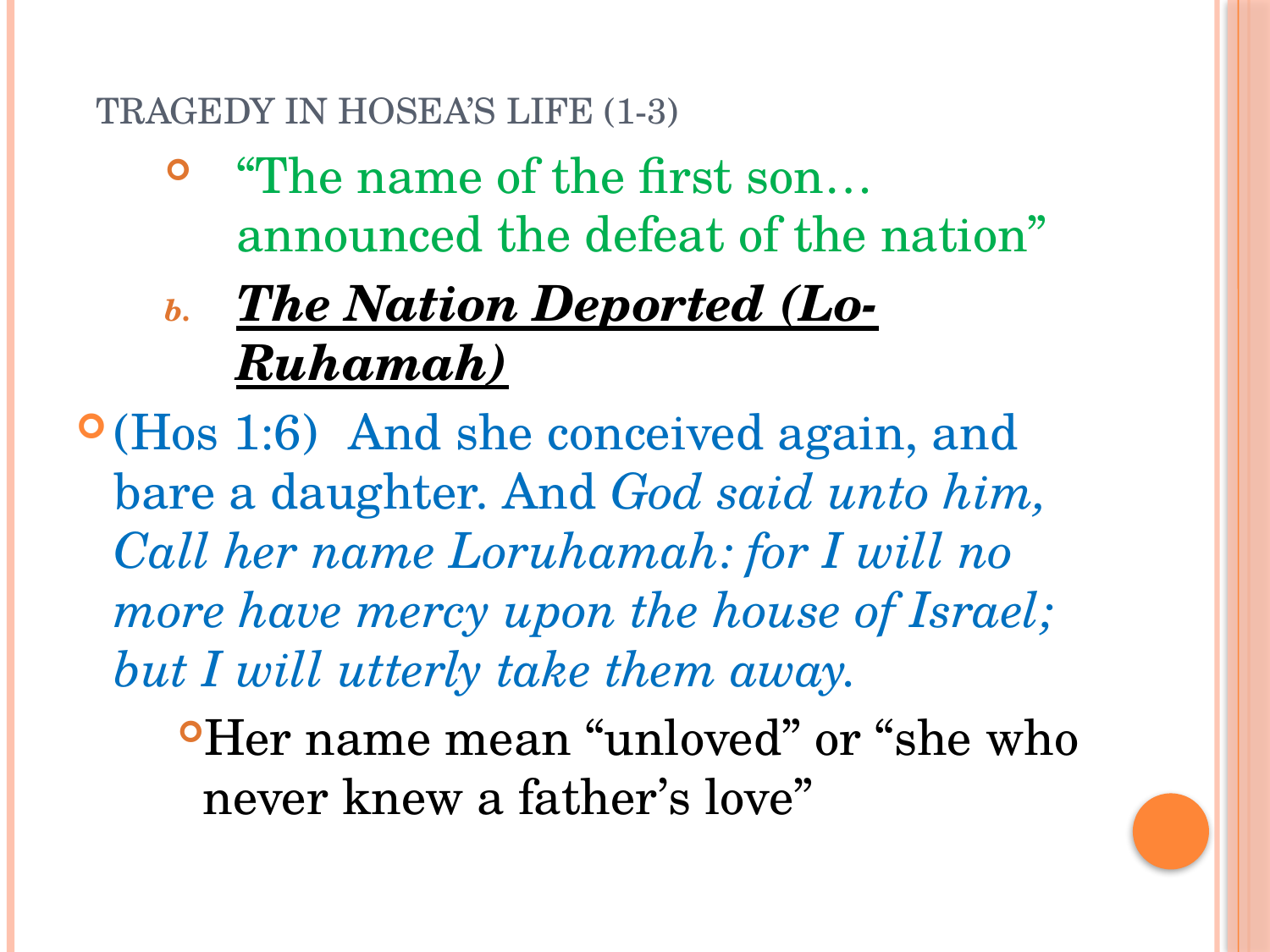

# Tragedy in Hosea’s life (1-3)
“The name of the first son…announced the defeat of the nation”
The Nation Deported (Lo-Ruhamah)
(Hos 1:6)  And she conceived again, and bare a daughter. And God said unto him, Call her name Loruhamah: for I will no more have mercy upon the house of Israel; but I will utterly take them away.
Her name mean “unloved” or “she who never knew a father’s love”